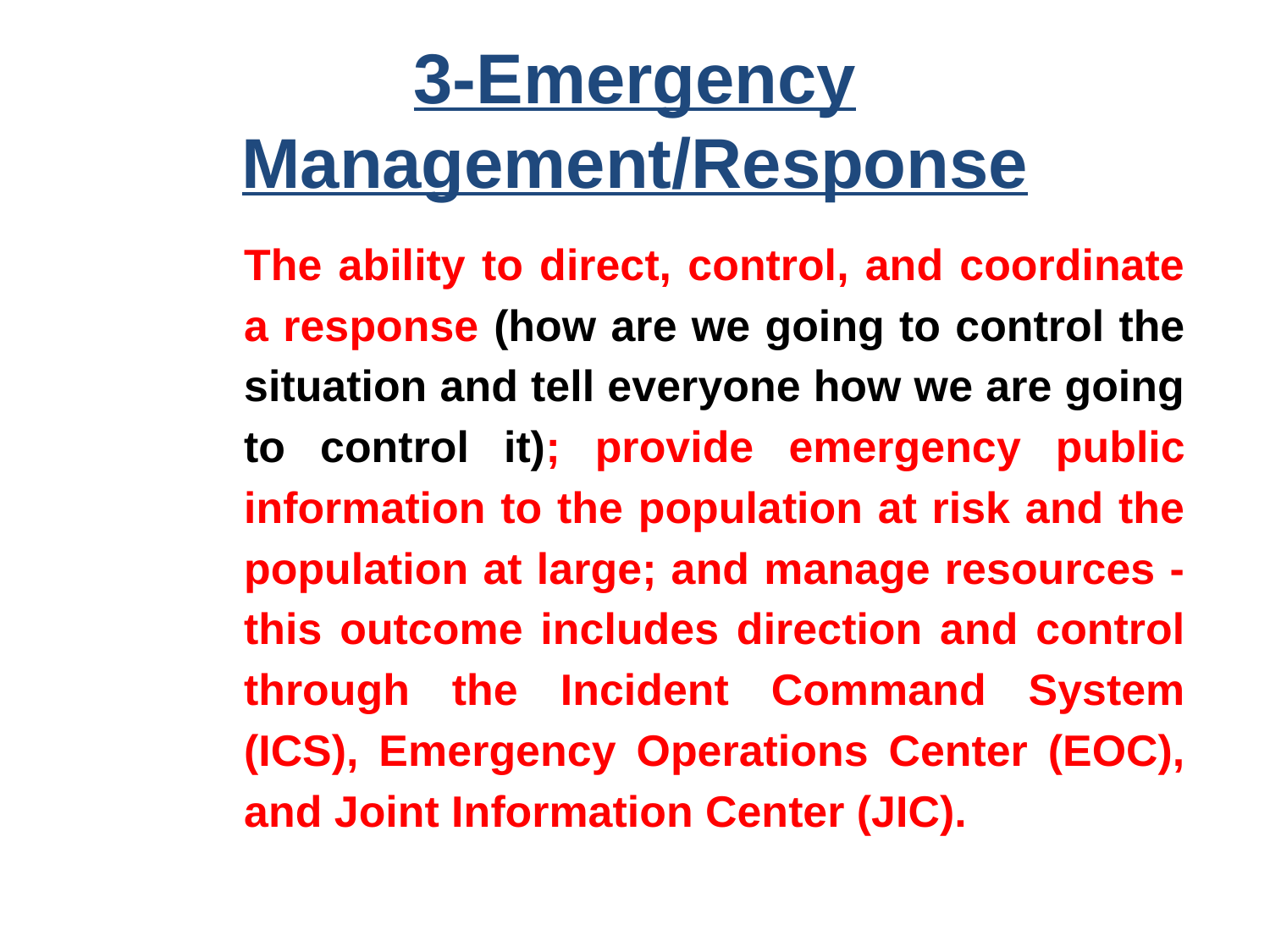

# 3-Emergency Management/Response
The ability to direct, control, and coordinate a response (how are we going to control the situation and tell everyone how we are going to control it); provide emergency public information to the population at risk and the population at large; and manage resources - this outcome includes direction and control through the Incident Command System (ICS), Emergency Operations Center (EOC), and Joint Information Center (JIC).